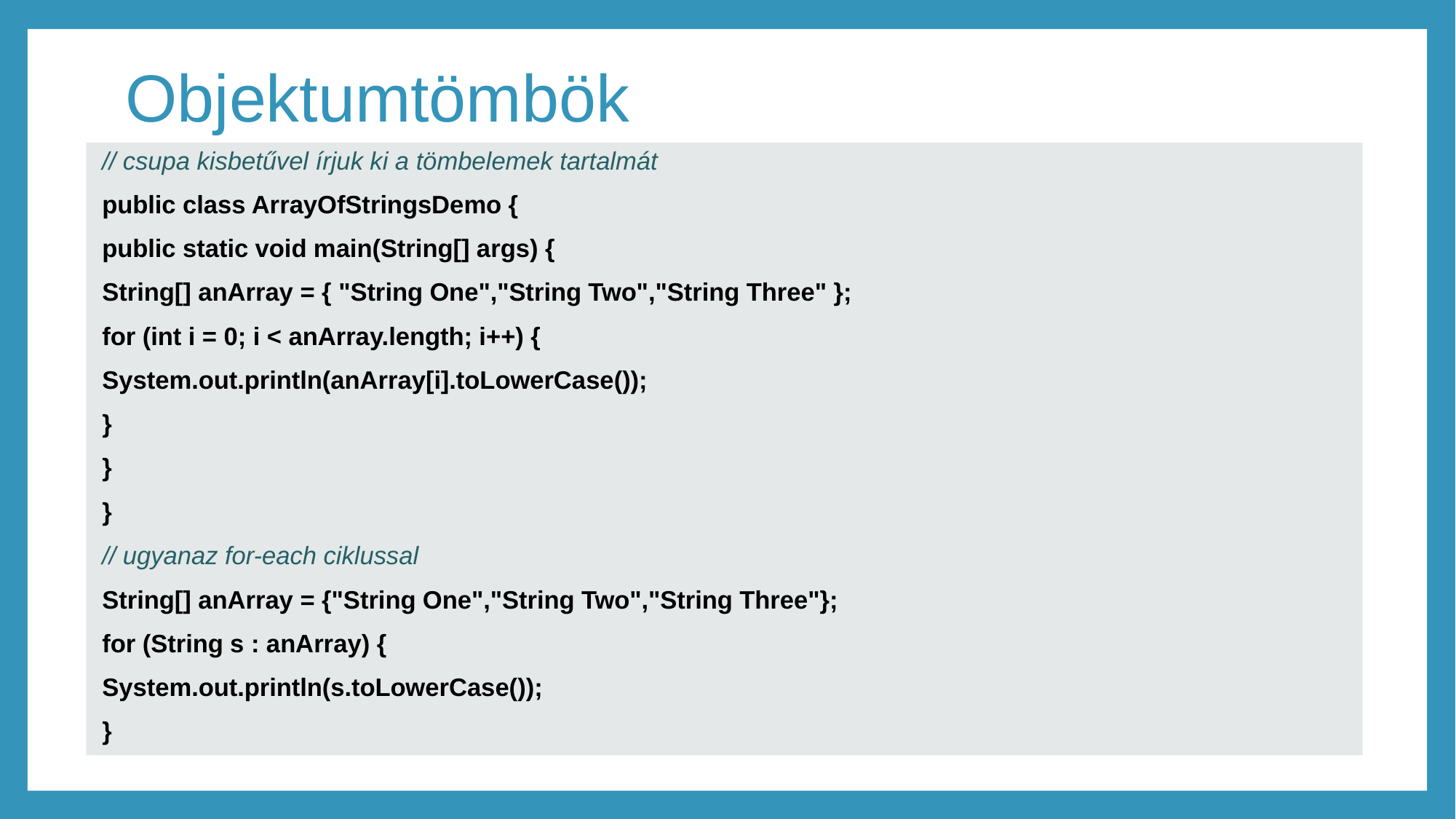

# Objektumtömbök
// csupa kisbetűvel írjuk ki a tömbelemek tartalmát
public class ArrayOfStringsDemo {
	public static void main(String[] args) {
		String[] anArray = { "String One","String Two","String Three" };
		for (int i = 0; i < anArray.length; i++) {
			System.out.println(anArray[i].toLowerCase());
		}
	}
}
	// ugyanaz for-each ciklussal
	String[] anArray = {"String One","String Two","String Three"};
	for (String s : anArray) {
		System.out.println(s.toLowerCase());
	}